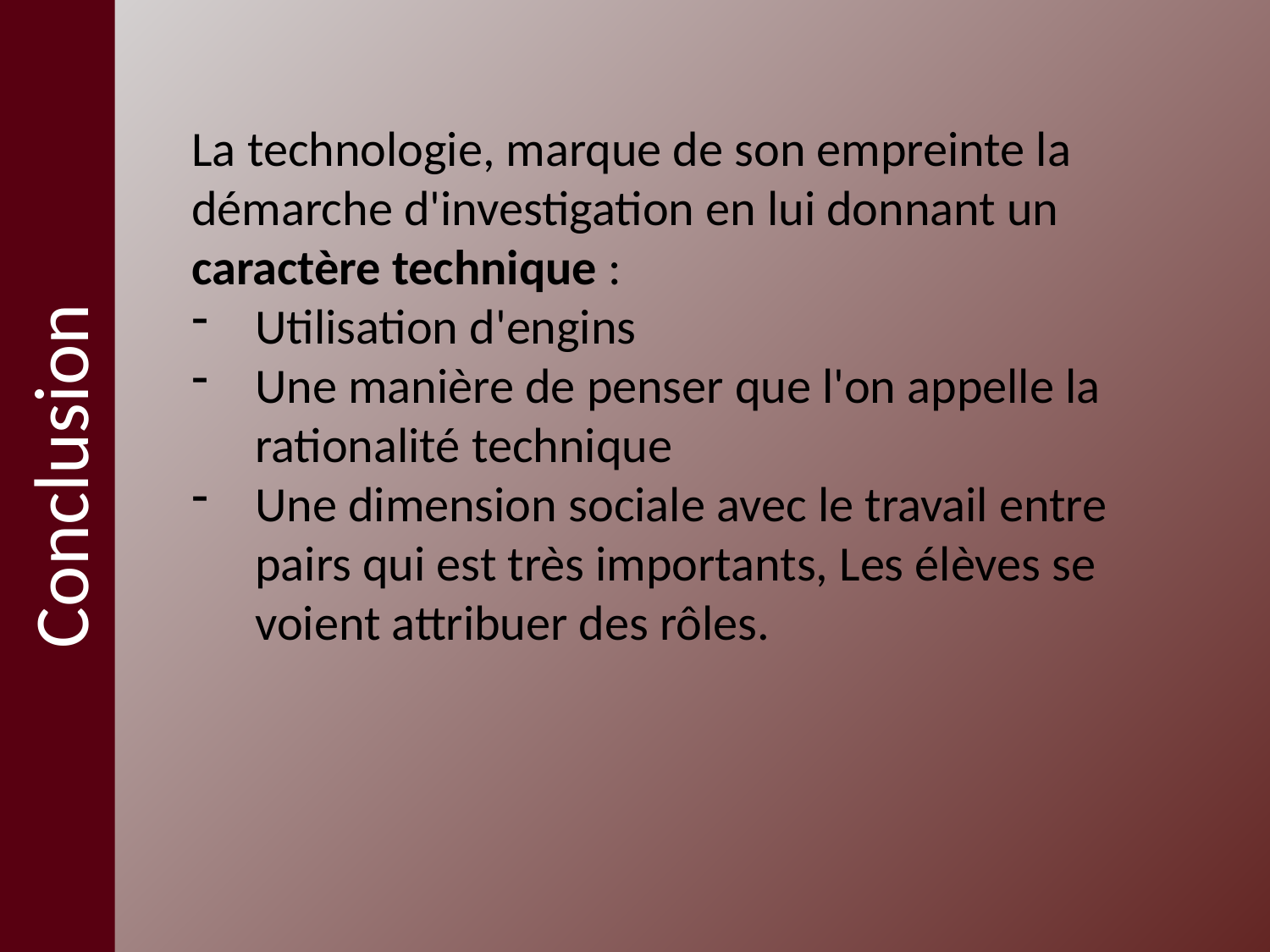

Conclusion
La technologie, marque de son empreinte la démarche d'investigation en lui donnant un caractère technique :
Utilisation d'engins
Une manière de penser que l'on appelle la rationalité technique
Une dimension sociale avec le travail entre pairs qui est très importants, Les élèves se voient attribuer des rôles.